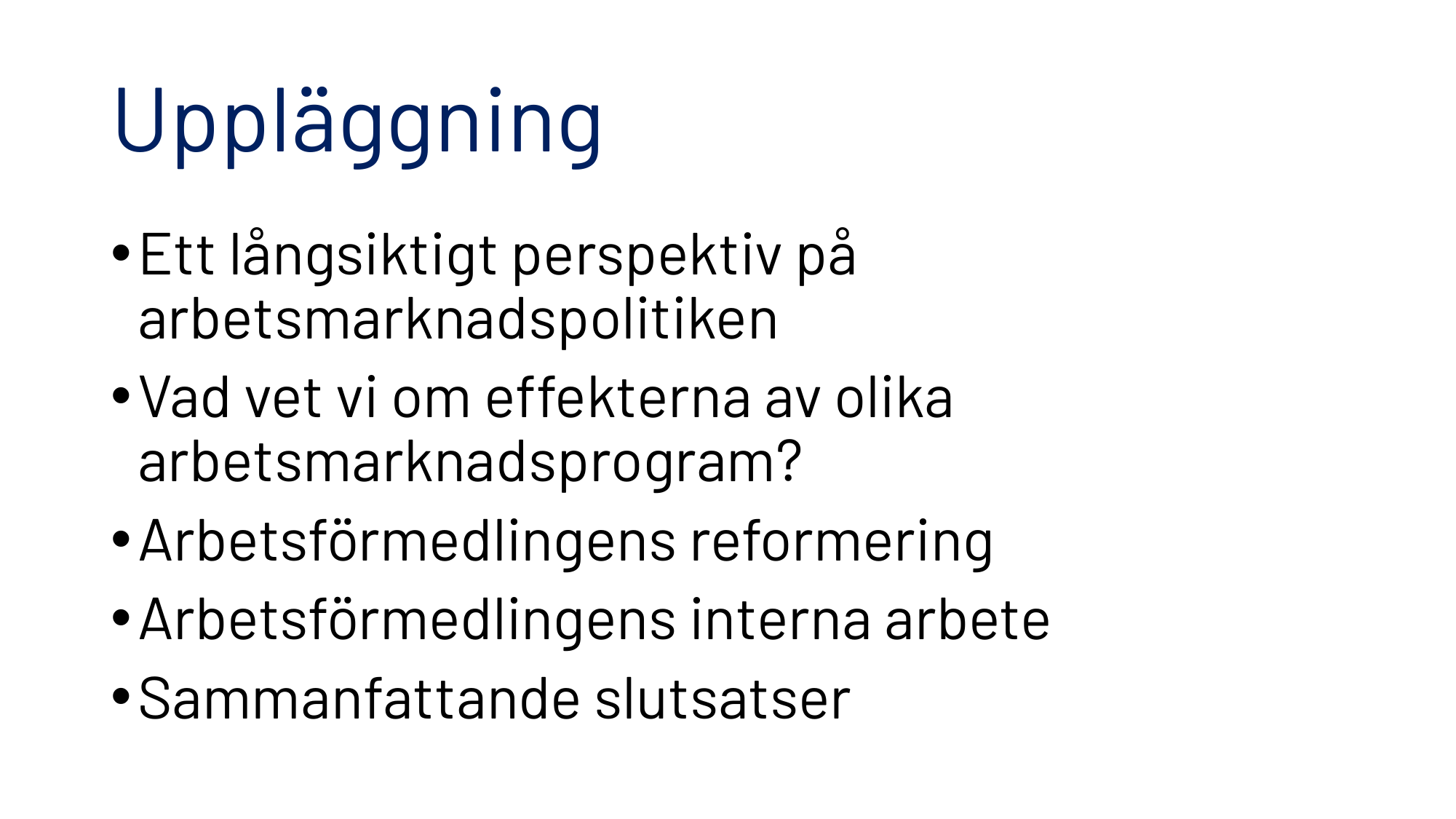

# Uppläggning
Ett långsiktigt perspektiv på arbetsmarknadspolitiken
Vad vet vi om effekterna av olika arbetsmarknadsprogram?
Arbetsförmedlingens reformering
Arbetsförmedlingens interna arbete
Sammanfattande slutsatser